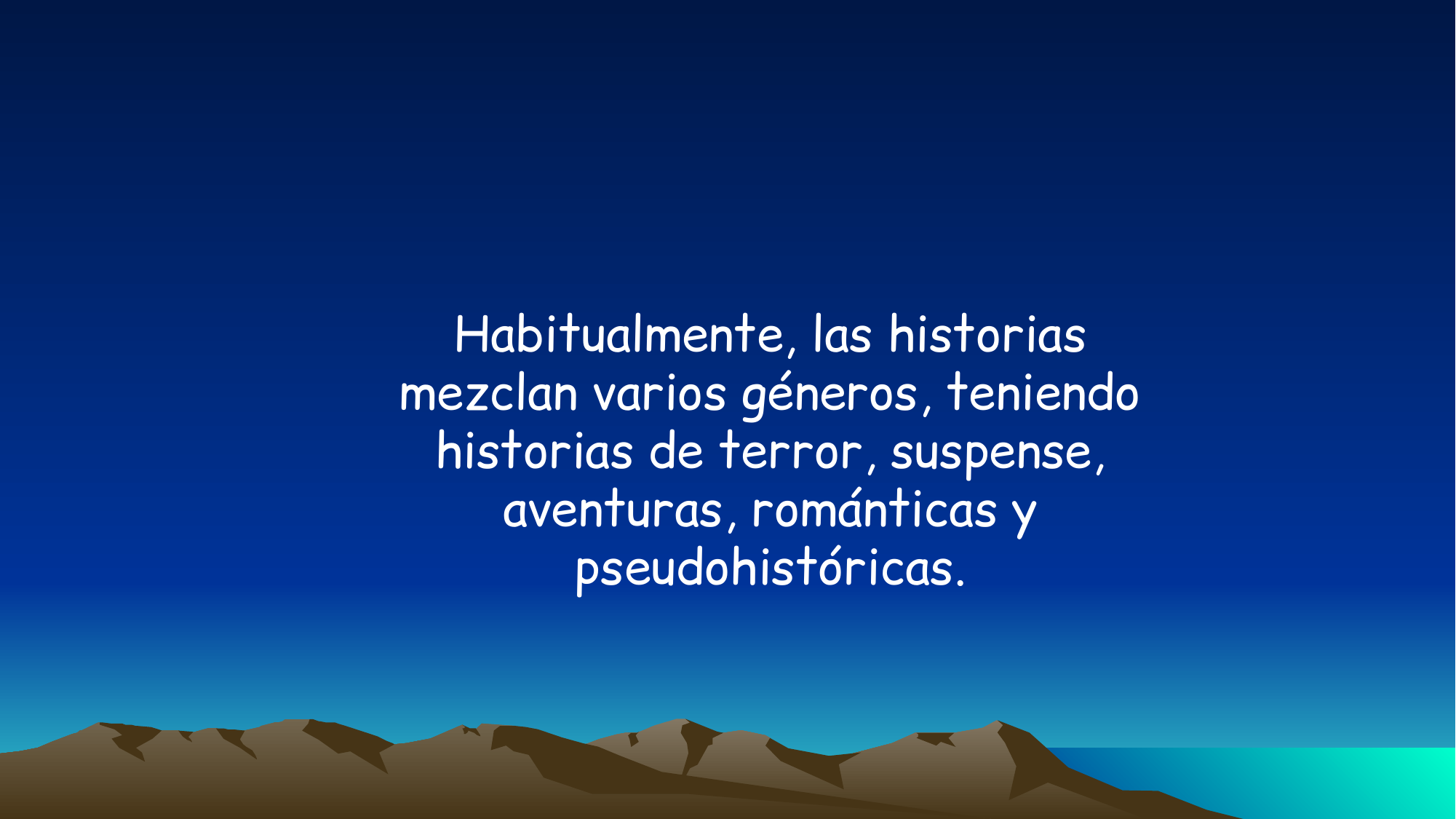

Habitualmente, las historias mezclan varios géneros, teniendo historias de terror, suspense, aventuras, románticas y pseudohistóricas.